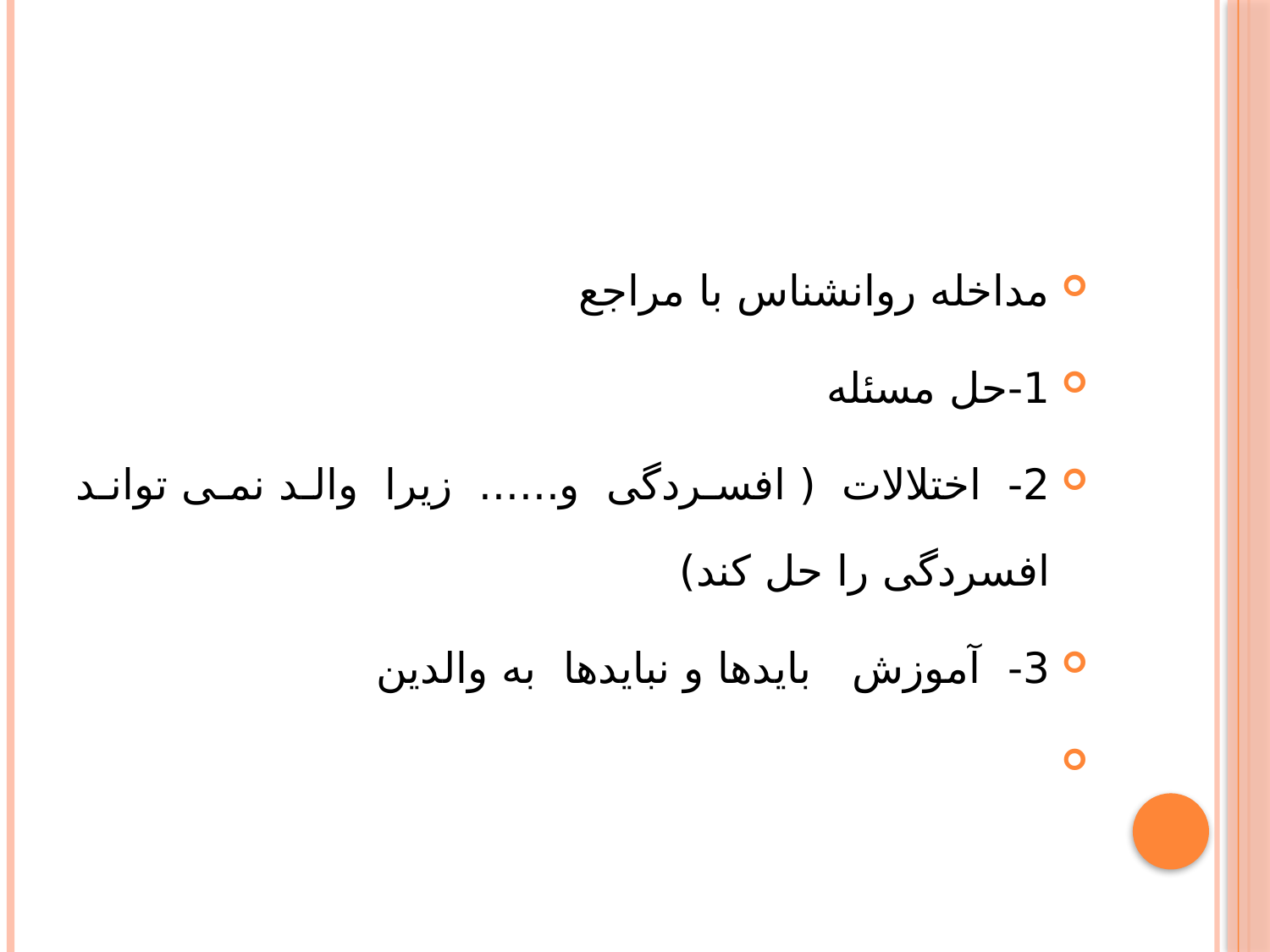

#
مداخله روانشناس با مراجع
1-حل مسئله
2- اختلالات ( افسردگی و...... زیرا والد نمی تواند افسردگی را حل کند)
3-  آموزش   بایدها و نبایدها  به والدین